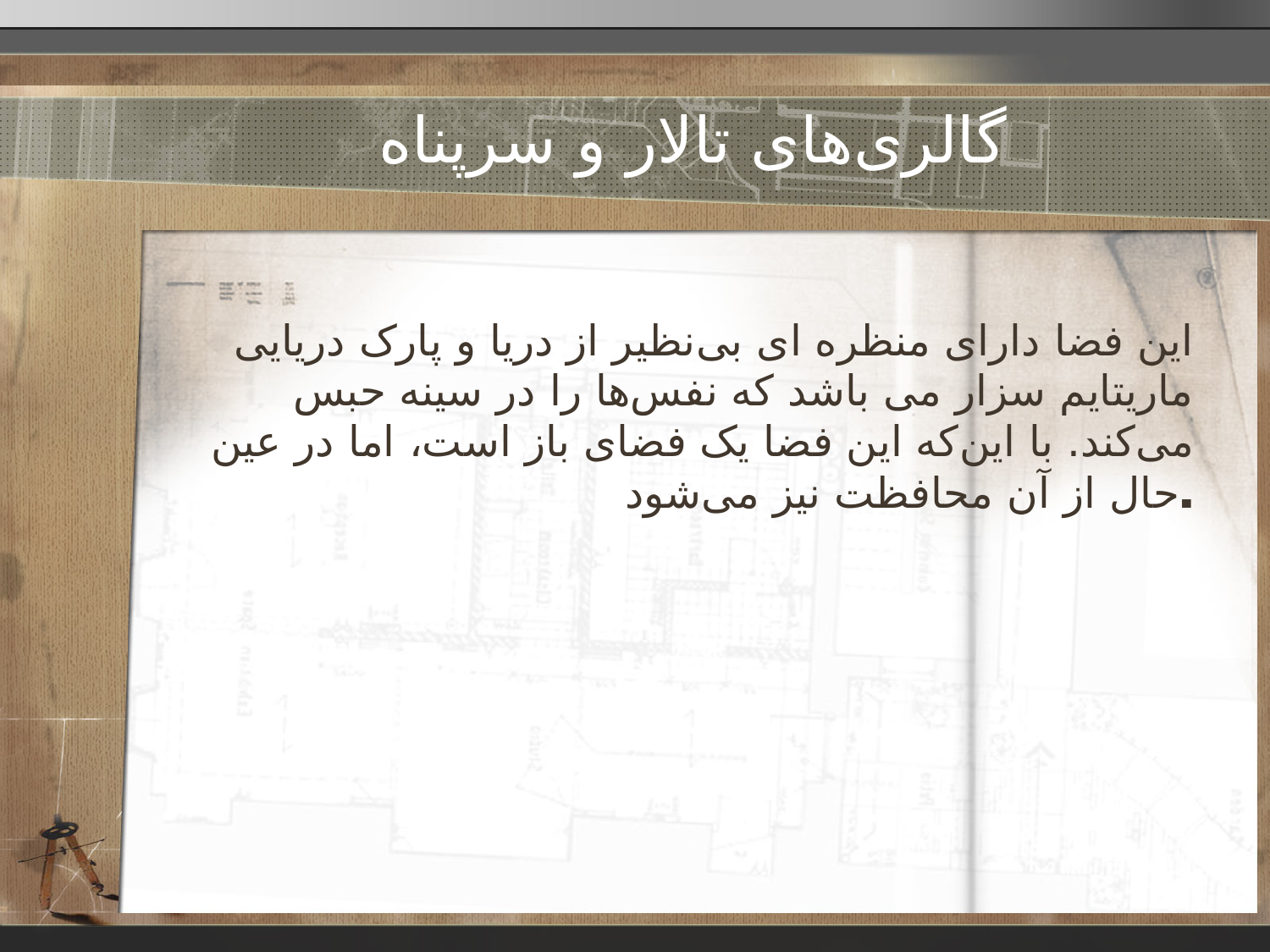

# گالری‌های تالار و سرپناه
این فضا دارای منظره ای بی‌نظیر از دریا و پارک دریایی ماریتایم سزار می باشد که نفس‌ها را در سینه حبس می‌کند. با این‌که این فضا یک فضای باز است، اما در عین حال از آن محافظت نیز می‌شود.